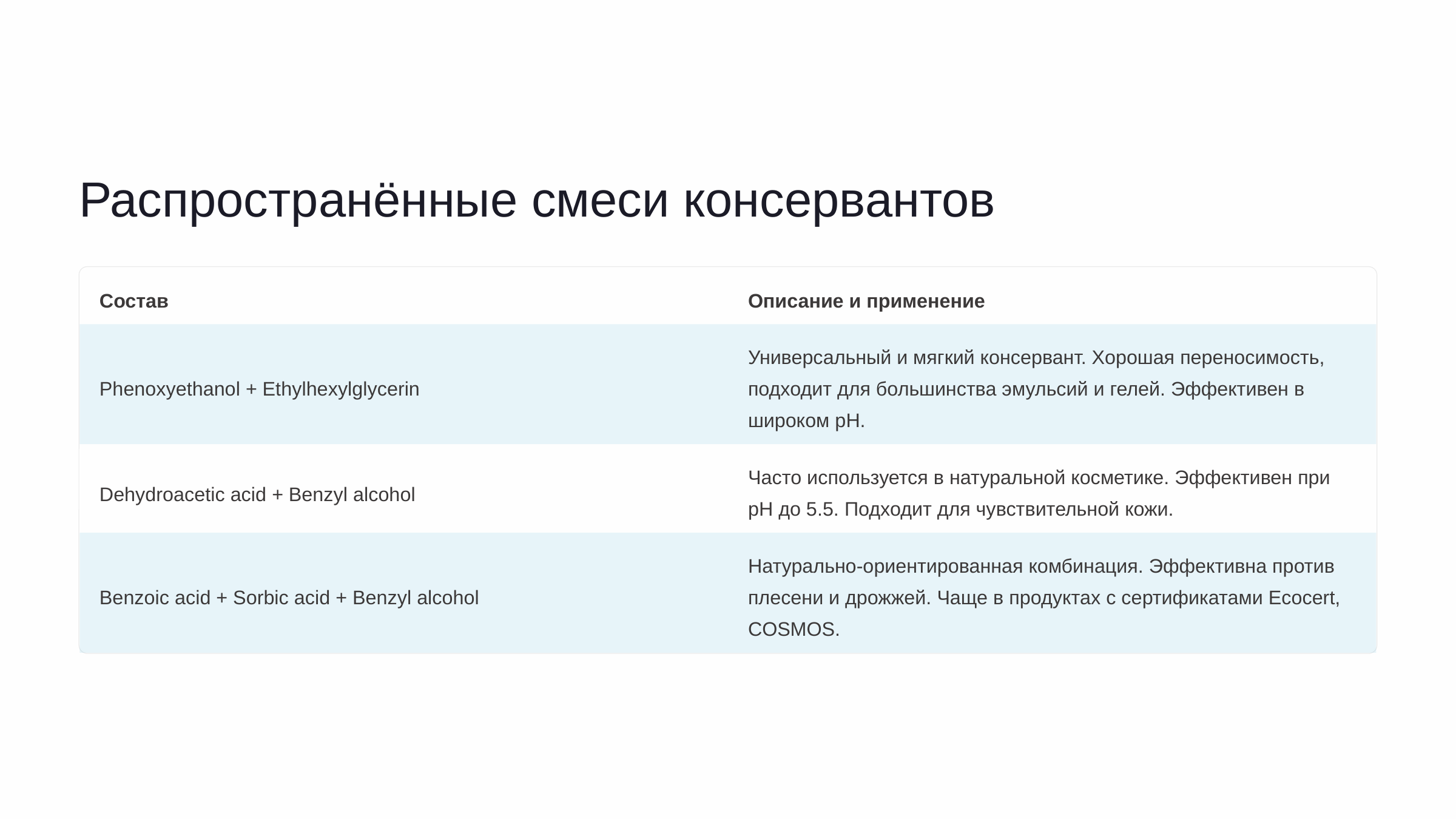

Распространённые смеси консервантов

Состав
Описание и применение

Универсальный и мягкий консервант. Хорошая переносимость, подходит для большинства эмульсий и гелей. Эффективен в широком pH.
Phenoxyethanol + Ethylhexylglycerin

Часто используется в натуральной косметике. Эффективен при pH до 5.5. Подходит для чувствительной кожи.
Dehydroacetic acid + Benzyl alcohol

Натурально-ориентированная комбинация. Эффективна против плесени и дрожжей. Чаще в продуктах с сертификатами Ecocert, COSMOS.
Benzoic acid + Sorbic acid + Benzyl alcohol